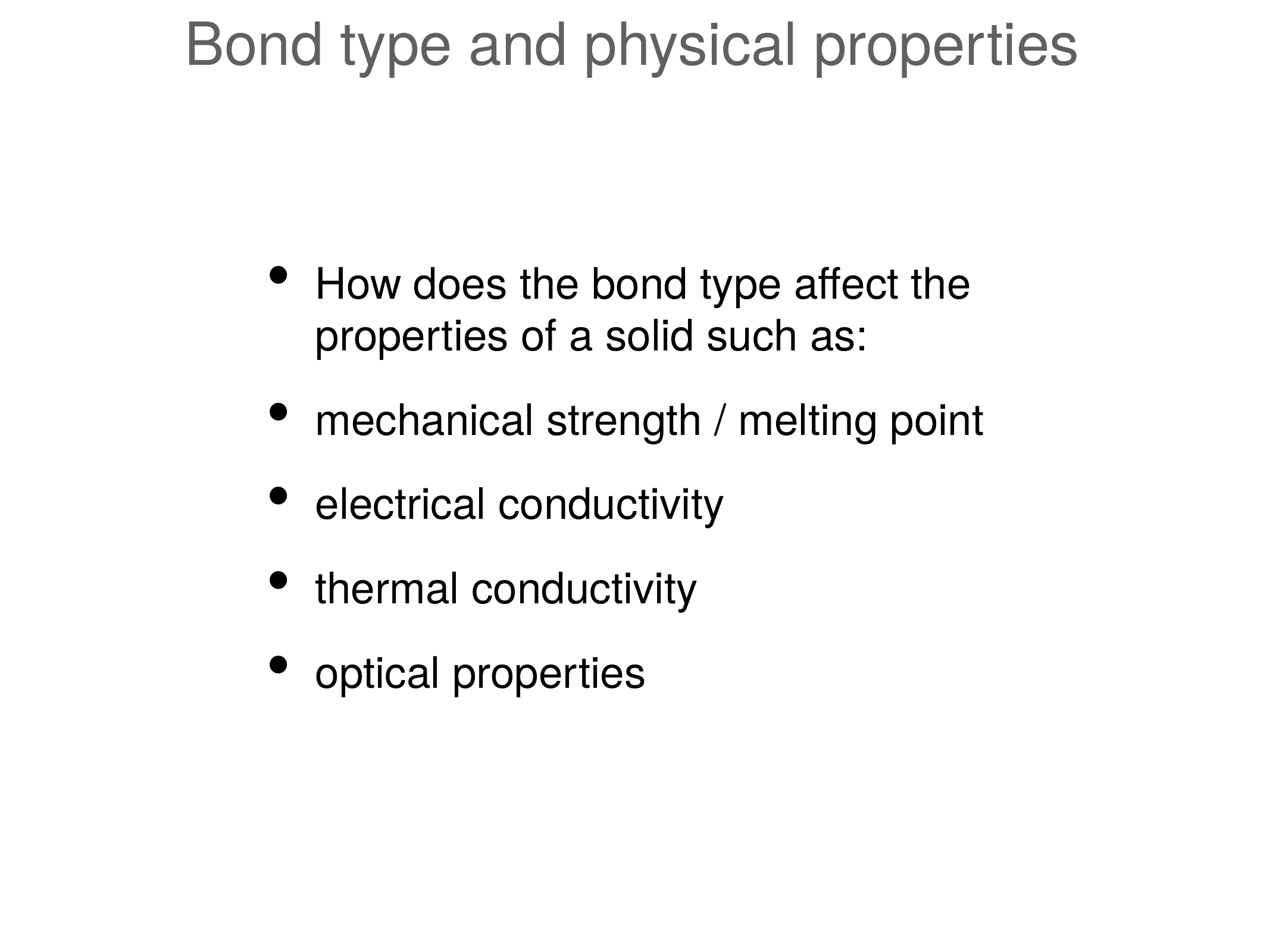

# Bond type and physical properties
How does the bond type affect the properties of a solid such as:
mechanical strength / melting point
electrical conductivity
thermal conductivity
optical properties
41